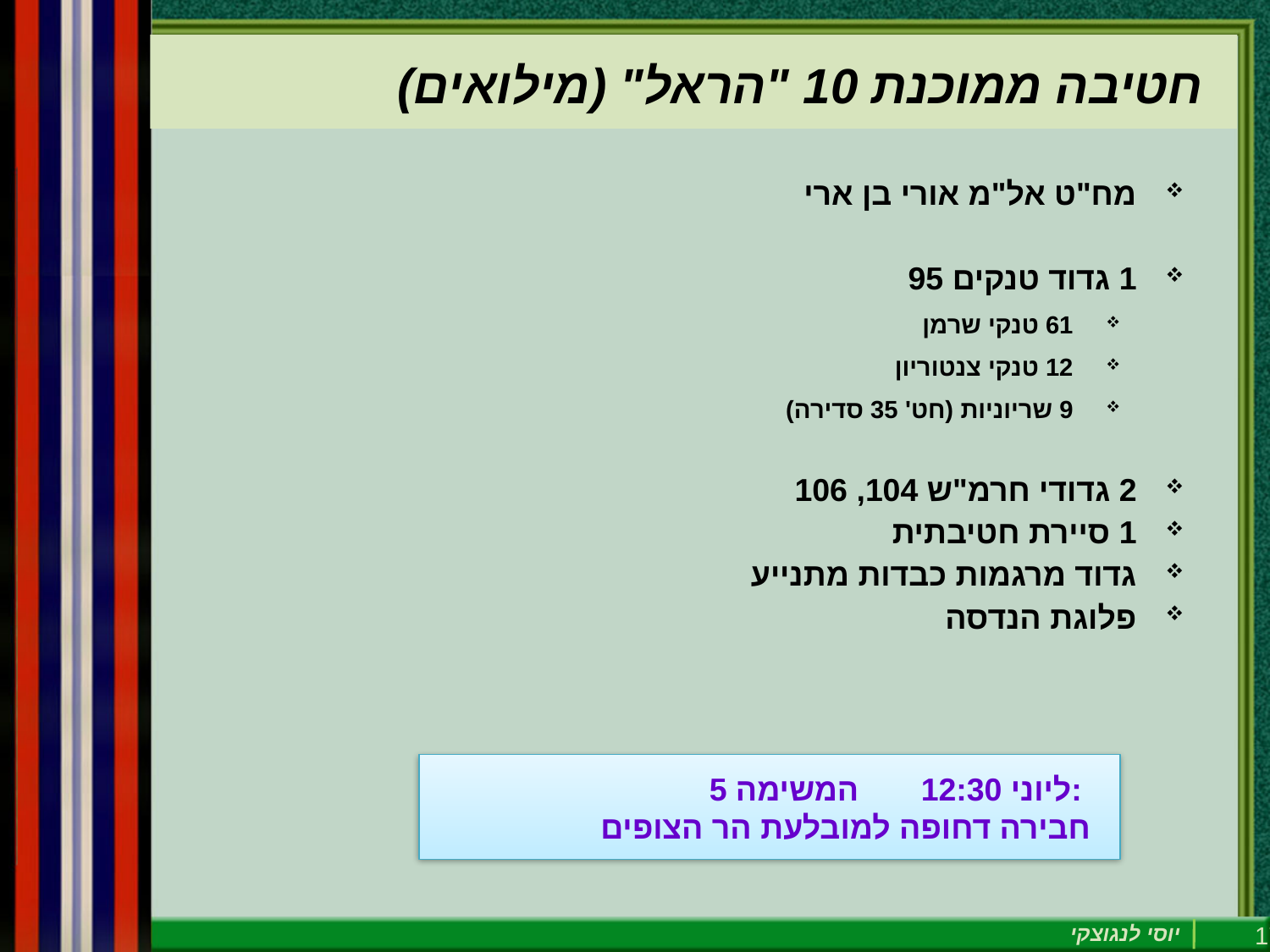

חטיבה ממוכנת 10 "הראל" (מילואים)
מח"ט אל"מ אורי בן ארי

1 גדוד טנקים 95
61 טנקי שרמן
12 טנקי צנטוריון
9 שריוניות (חט' 35 סדירה)

2 גדודי חרמ"ש 104, 106
1 סיירת חטיבתית
גדוד מרגמות כבדות מתנייע
פלוגת הנדסה

 5 ליוני 12:30       המשימה:
חבירה דחופה למובלעת הר הצופים